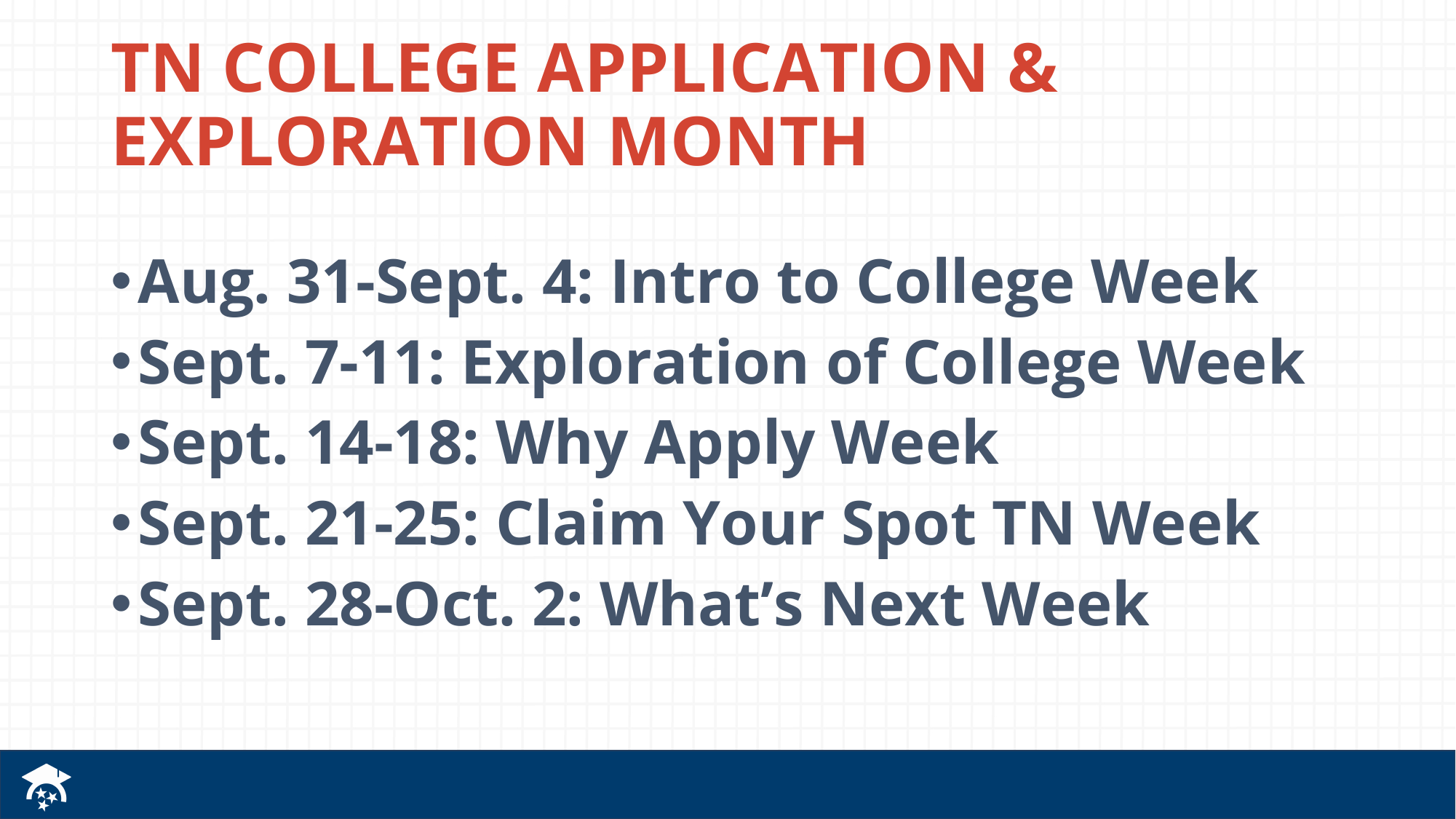

# TN College Application & Exploration Month
Aug. 31-Sept. 4: Intro to College Week
Sept. 7-11: Exploration of College Week
Sept. 14-18: Why Apply Week
Sept. 21-25: Claim Your Spot TN Week
Sept. 28-Oct. 2: What’s Next Week